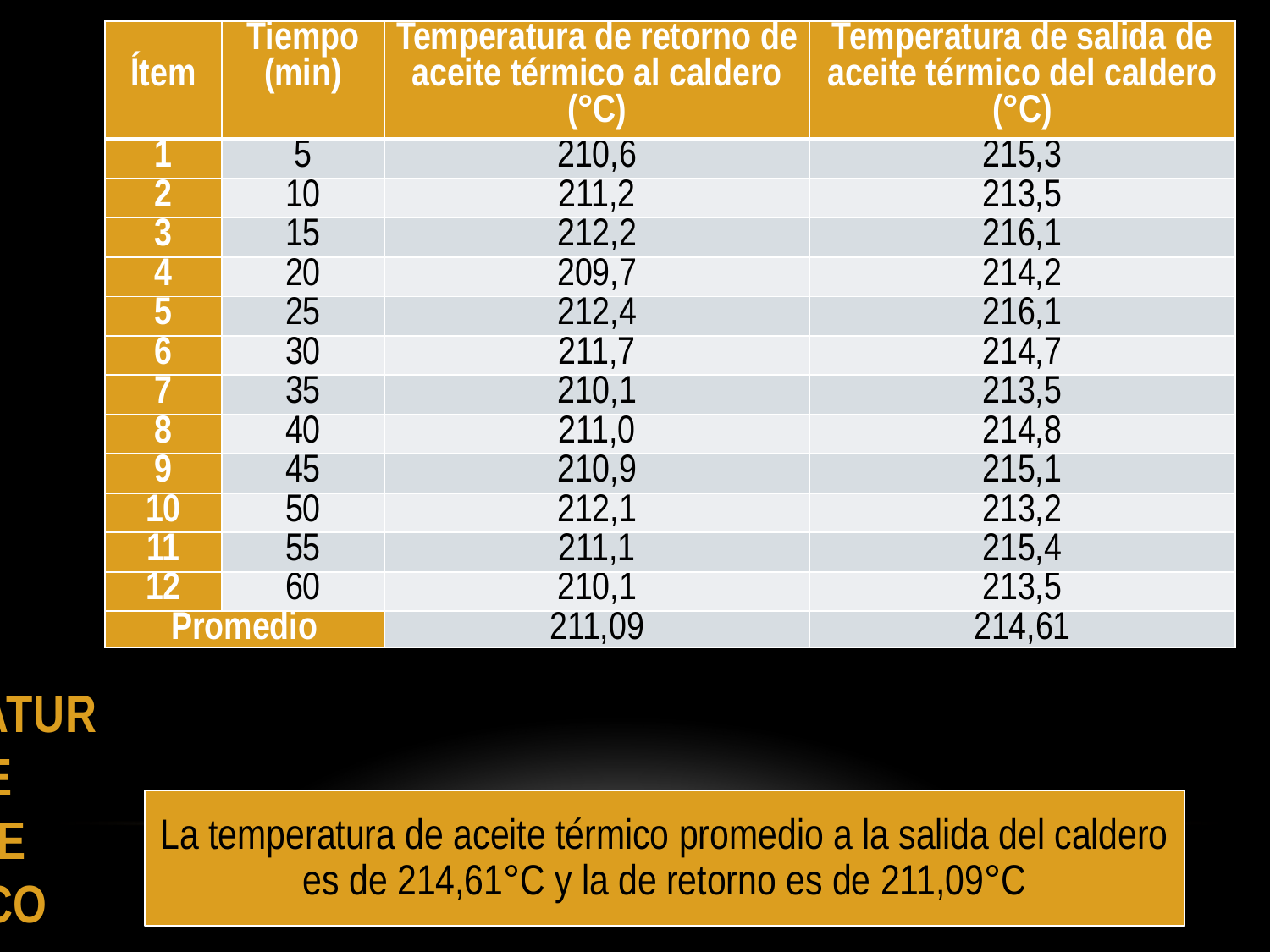

# Temperaturas de aceite térmico
| Ítem | Tiempo (min) | Temperatura de retorno de aceite térmico al caldero (°C) | Temperatura de salida de aceite térmico del caldero (°C) |
| --- | --- | --- | --- |
| 1 | 5 | 210,6 | 215,3 |
| 2 | 10 | 211,2 | 213,5 |
| 3 | 15 | 212,2 | 216,1 |
| 4 | 20 | 209,7 | 214,2 |
| 5 | 25 | 212,4 | 216,1 |
| 6 | 30 | 211,7 | 214,7 |
| 7 | 35 | 210,1 | 213,5 |
| 8 | 40 | 211,0 | 214,8 |
| 9 | 45 | 210,9 | 215,1 |
| 10 | 50 | 212,1 | 213,2 |
| 11 | 55 | 211,1 | 215,4 |
| 12 | 60 | 210,1 | 213,5 |
| Promedio |  | 211,09 | 214,61 |
La temperatura de aceite térmico promedio a la salida del caldero es de 214,61°C y la de retorno es de 211,09°C